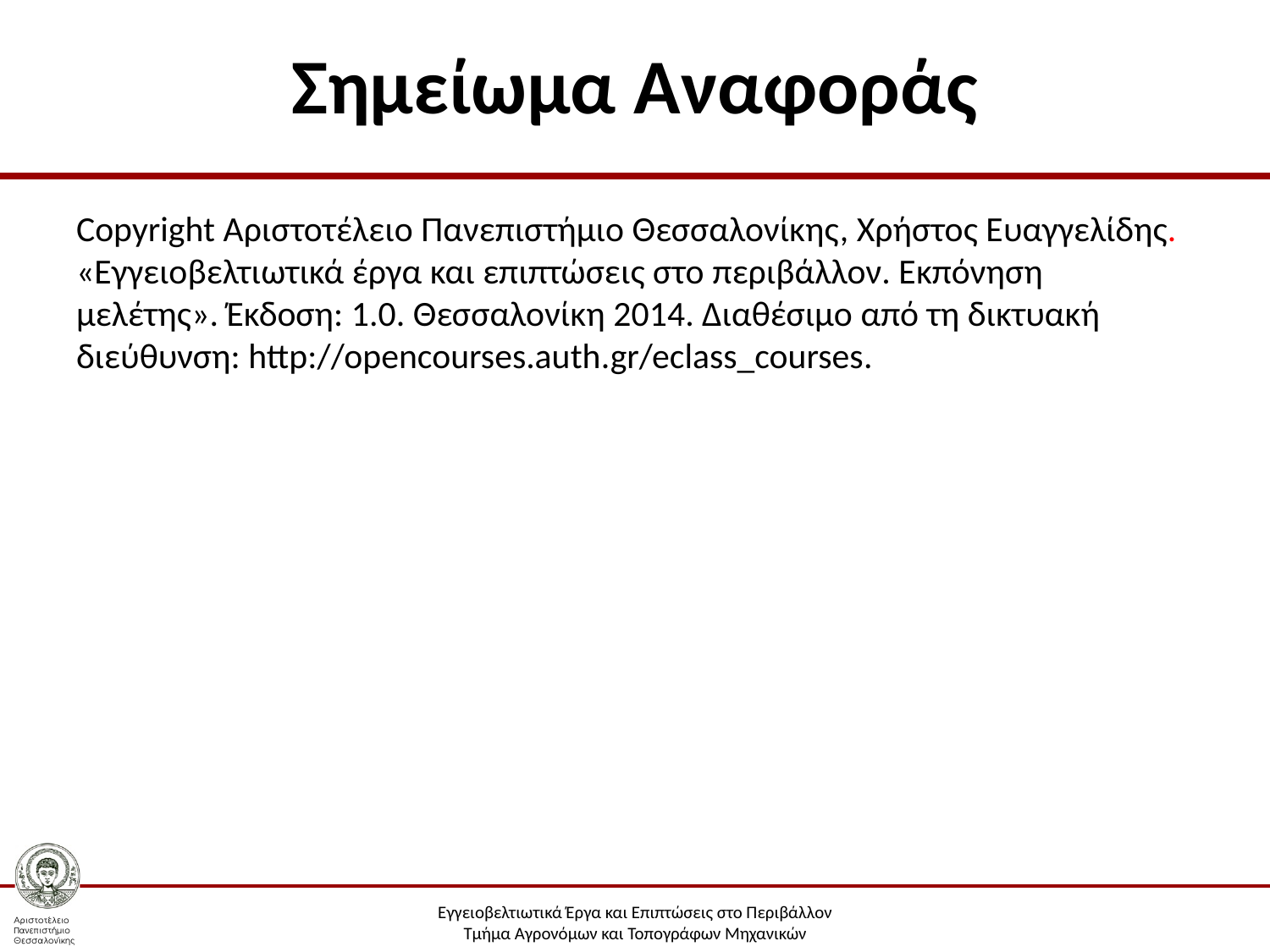

# Σημείωμα Αναφοράς
Copyright Αριστοτέλειο Πανεπιστήμιο Θεσσαλονίκης, Χρήστος Ευαγγελίδης. «Eγγειοβελτιωτικά έργα και επιπτώσεις στο περιβάλλον. Εκπόνηση μελέτης». Έκδοση: 1.0. Θεσσαλονίκη 2014. Διαθέσιμο από τη δικτυακή διεύθυνση: http://opencourses.auth.gr/eclass_courses.